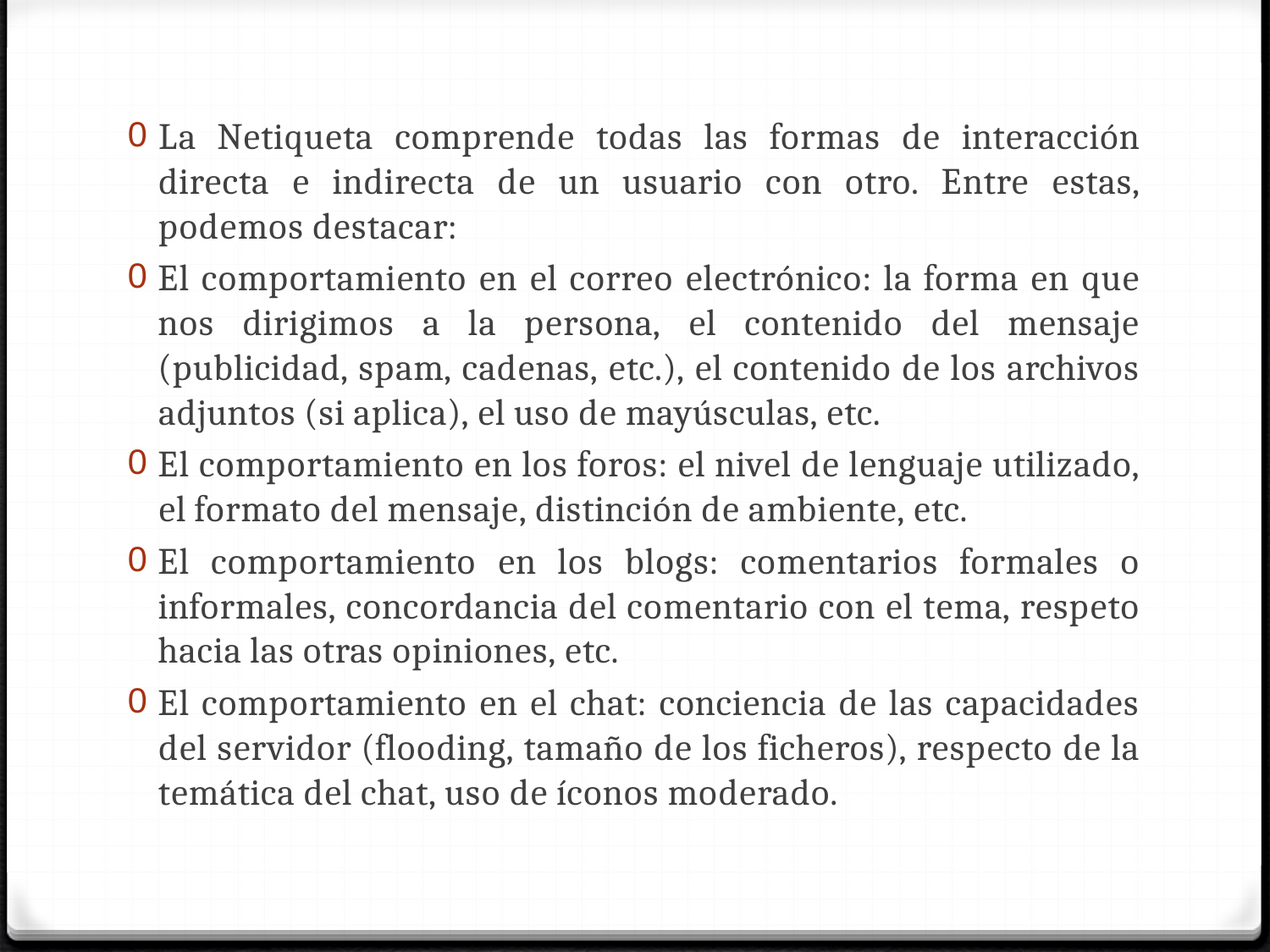

La Netiqueta comprende todas las formas de interacción directa e indirecta de un usuario con otro. Entre estas, podemos destacar:
El comportamiento en el correo electrónico: la forma en que nos dirigimos a la persona, el contenido del mensaje (publicidad, spam, cadenas, etc.), el contenido de los archivos adjuntos (si aplica), el uso de mayúsculas, etc.
El comportamiento en los foros: el nivel de lenguaje utilizado, el formato del mensaje, distinción de ambiente, etc.
El comportamiento en los blogs: comentarios formales o informales, concordancia del comentario con el tema, respeto hacia las otras opiniones, etc.
El comportamiento en el chat: conciencia de las capacidades del servidor (flooding, tamaño de los ficheros), respecto de la temática del chat, uso de íconos moderado.